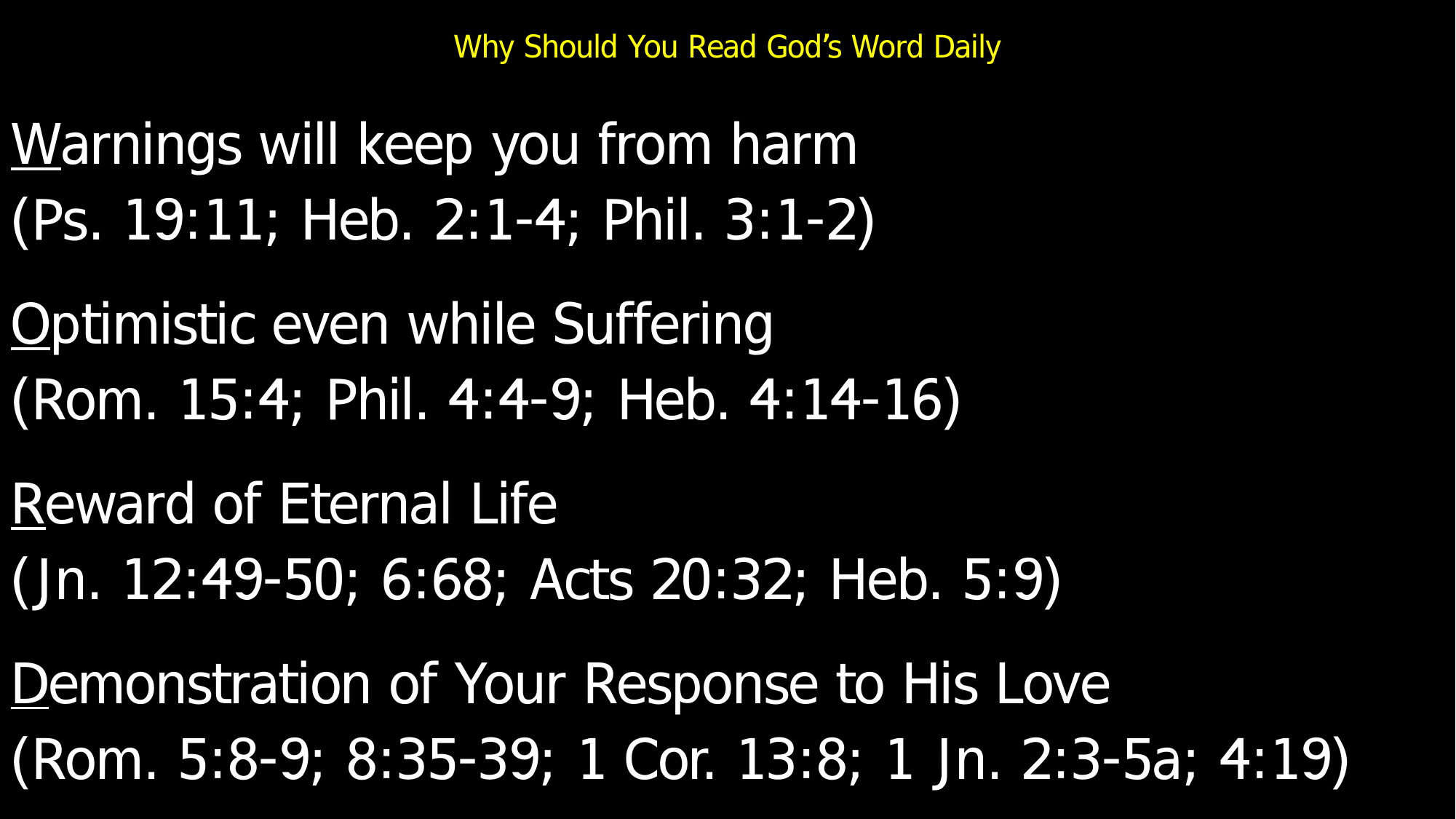

# Why Should You Read God’s Word Daily
Warnings will keep you from harm
(Ps. 19:11; Heb. 2:1-4; Phil. 3:1-2)

Optimistic even while Suffering
(Rom. 15:4; Phil. 4:4-9; Heb. 4:14-16)

Reward of Eternal Life
(Jn. 12:49-50; 6:68; Acts 20:32; Heb. 5:9)

Demonstration of Your Response to His Love
(Rom. 5:8-9; 8:35-39; 1 Cor. 13:8; 1 Jn. 2:3-5a; 4:19)